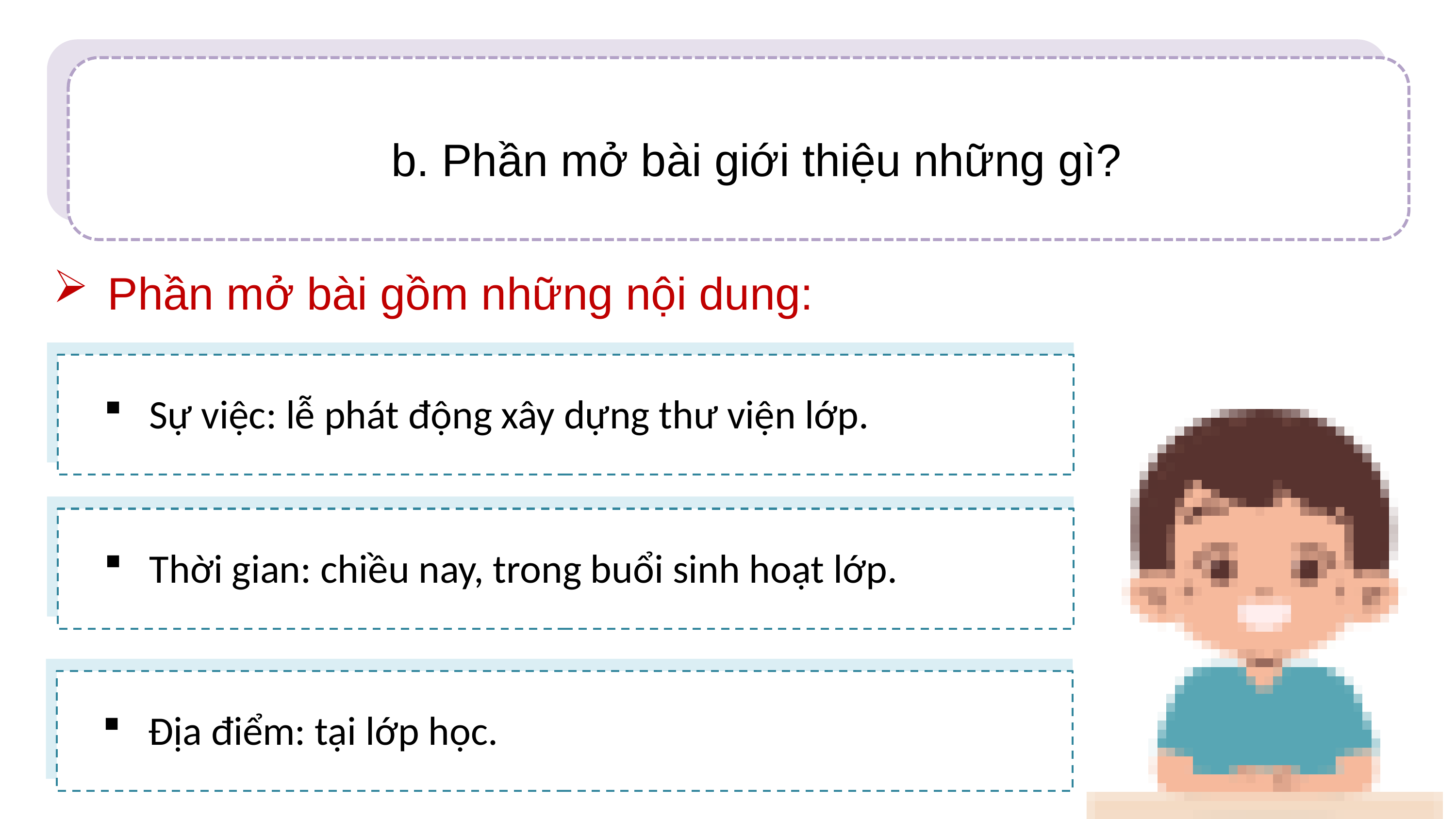

b. Phần mở bài giới thiệu những gì?
Phần mở bài gồm những nội dung:

Sự việc: lễ phát động xây dựng thư viện lớp.

Thời gian: chiều nay, trong buổi sinh hoạt lớp.

Địa điểm: tại lớp học.